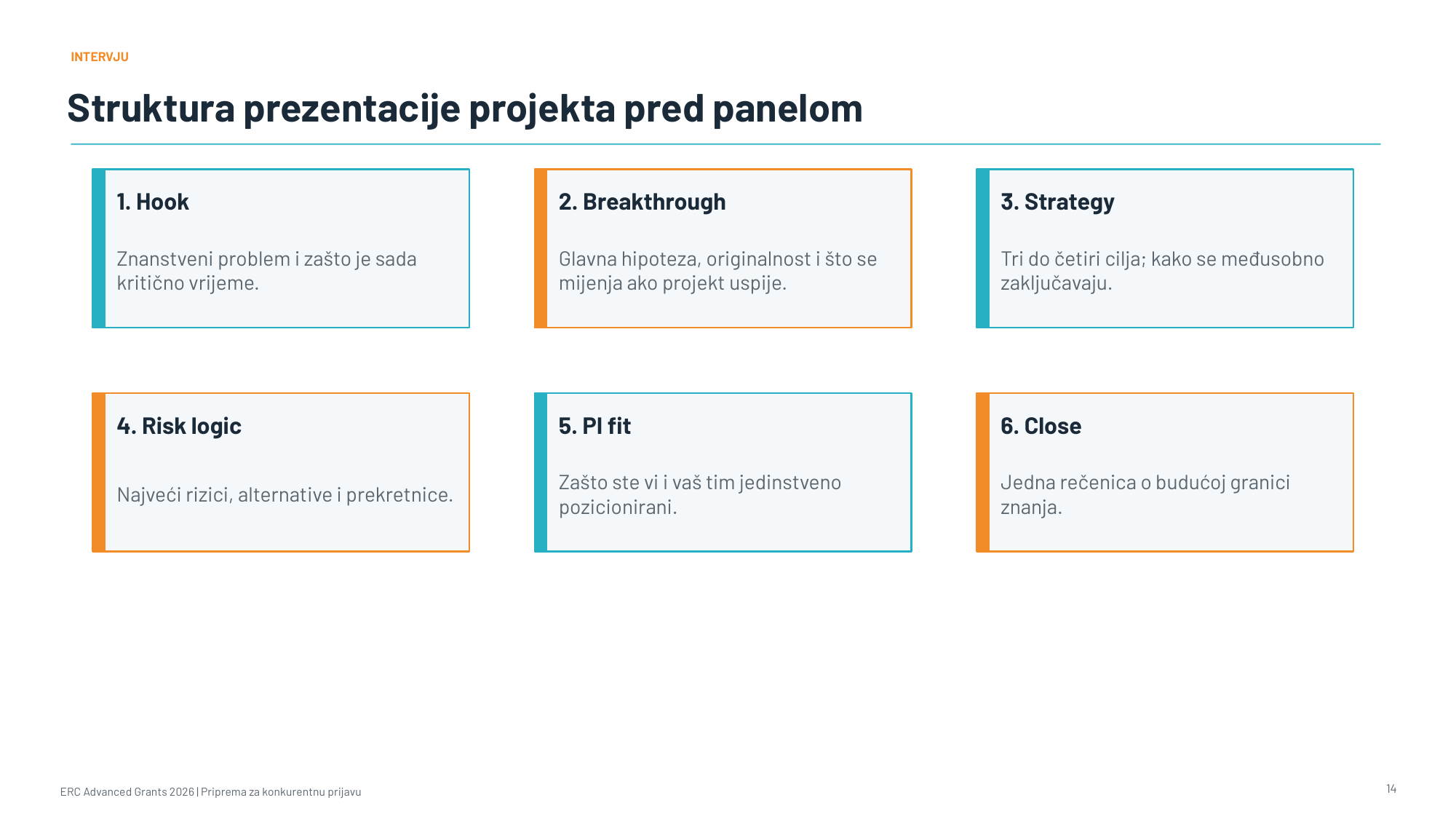

INTERVJU
Struktura prezentacije projekta pred panelom

1. Hook
2. Breakthrough
3. Strategy
Znanstveni problem i zašto je sada kritično vrijeme.
Glavna hipoteza, originalnost i što se mijenja ako projekt uspije.
Tri do četiri cilja; kako se međusobno zaključavaju.

4. Risk logic
5. PI fit
6. Close
Najveći rizici, alternative i prekretnice.
Zašto ste vi i vaš tim jedinstveno pozicionirani.
Jedna rečenica o budućoj granici znanja.
14
ERC Advanced Grants 2026 | Priprema za konkurentnu prijavu